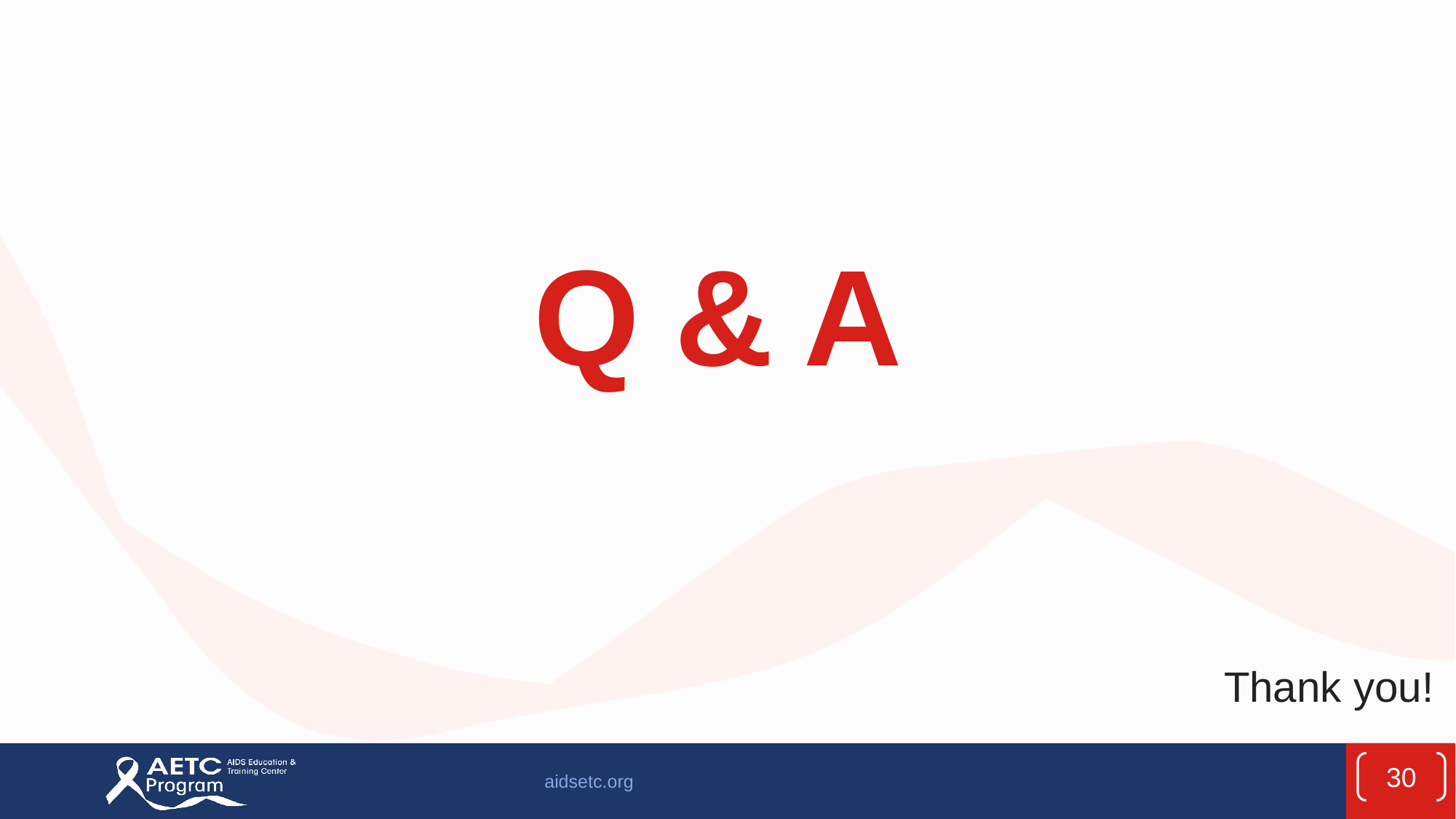

# Q &A
Q & A
Thank you!

30
aidsetc.org